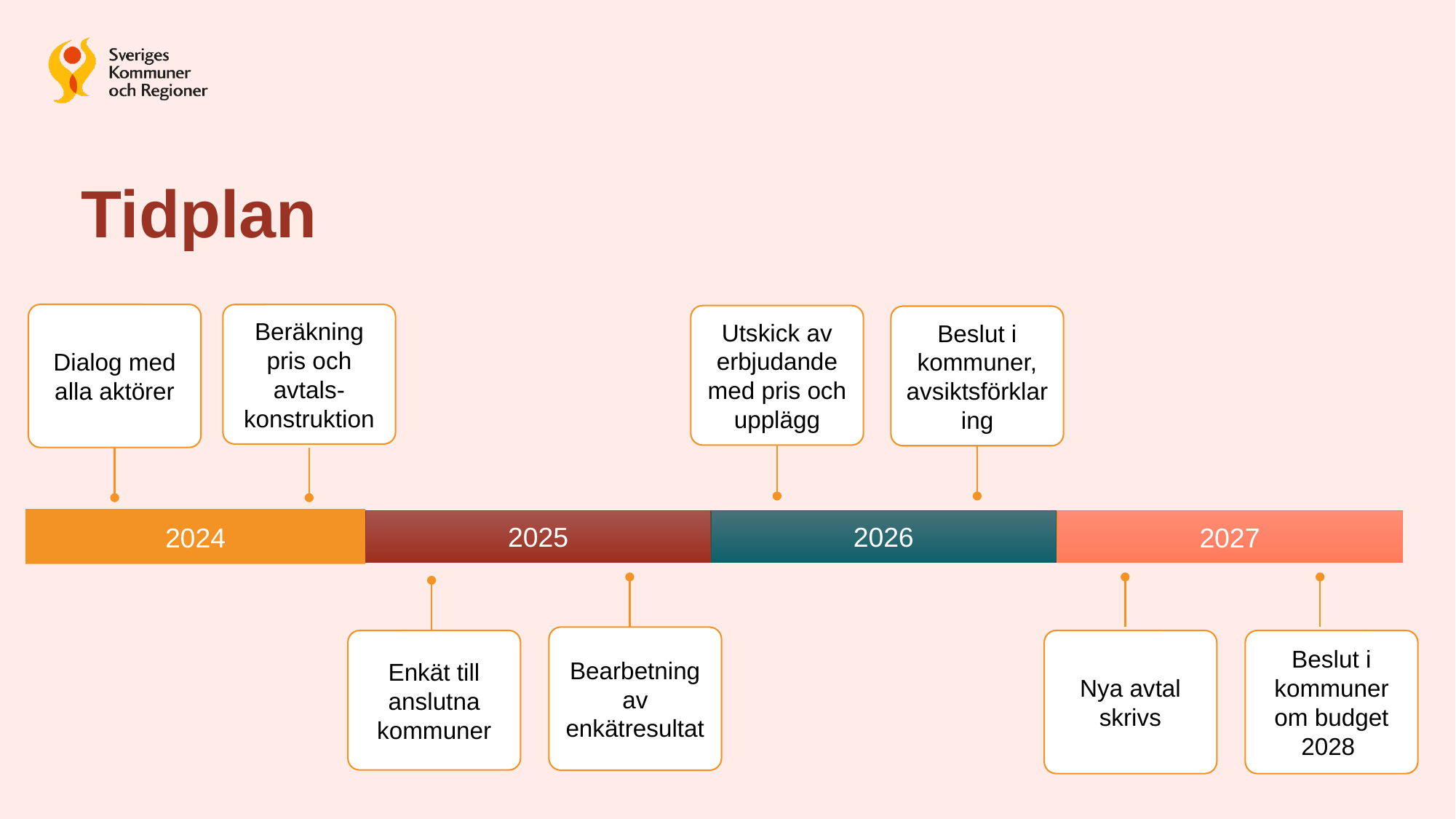

Tidplan
Dialog med alla aktörer
Beräkning pris och
avtals-konstruktion
Utskick av erbjudande med pris och upplägg
Beslut i kommuner, avsiktsförklaring
2024
2025
2026
2027
Bearbetning av enkätresultat
Beslut i kommuner om budget 2028
Enkät till anslutna kommuner
Nya avtal skrivs